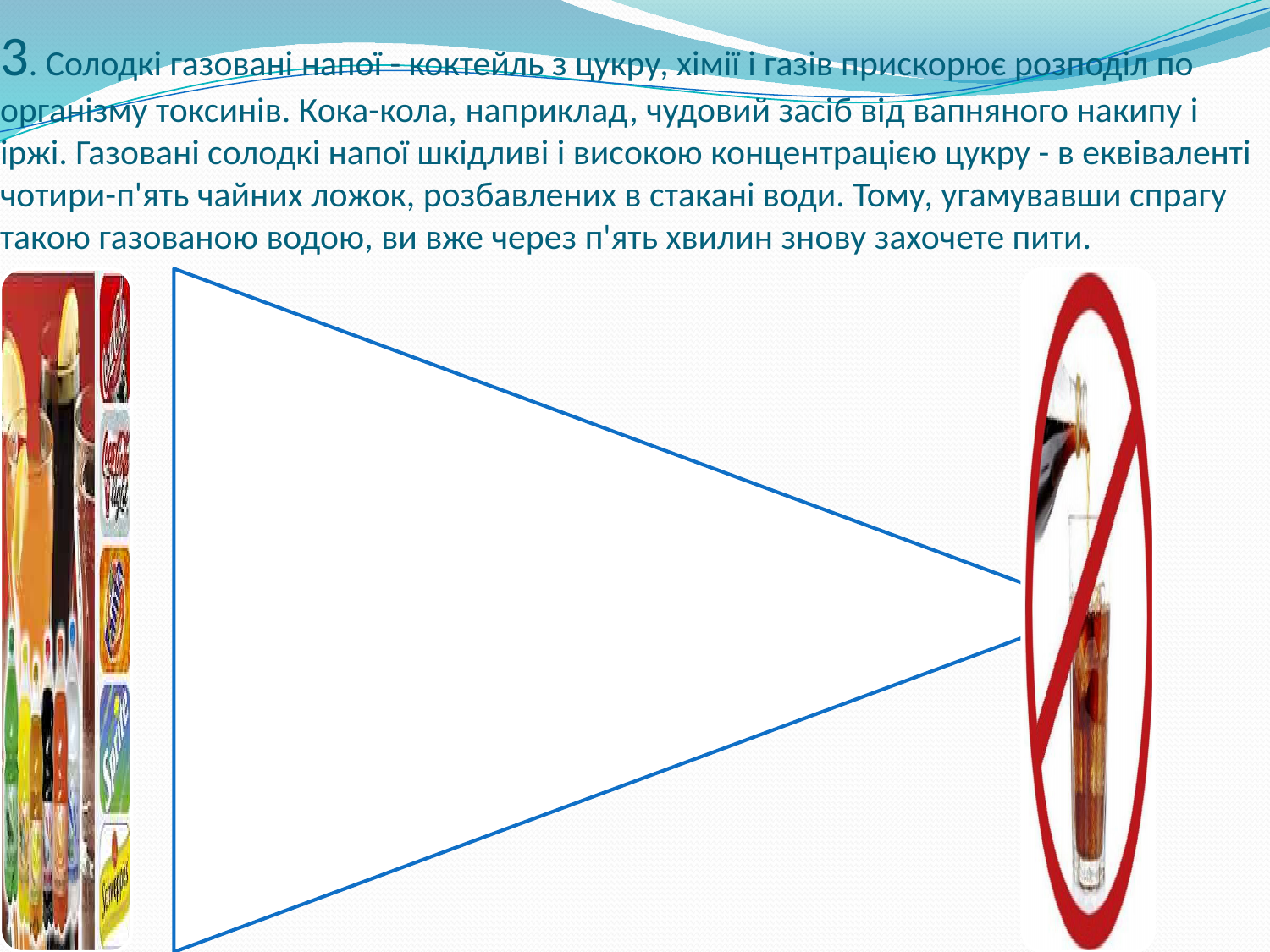

# 3. Солодкі газовані напої - коктейль з цукру, хімії і газів прискорює розподіл по організму токсинів. Кока-кола, наприклад, чудовий засіб від вапняного накипу і іржі. Газовані солодкі напої шкідливі і високою концентрацією цукру - в еквіваленті чотири-п'ять чайних ложок, розбавлених в стакані води. Тому, угамувавши спрагу такою газованою водою, ви вже через п'ять хвилин знову захочете пити.